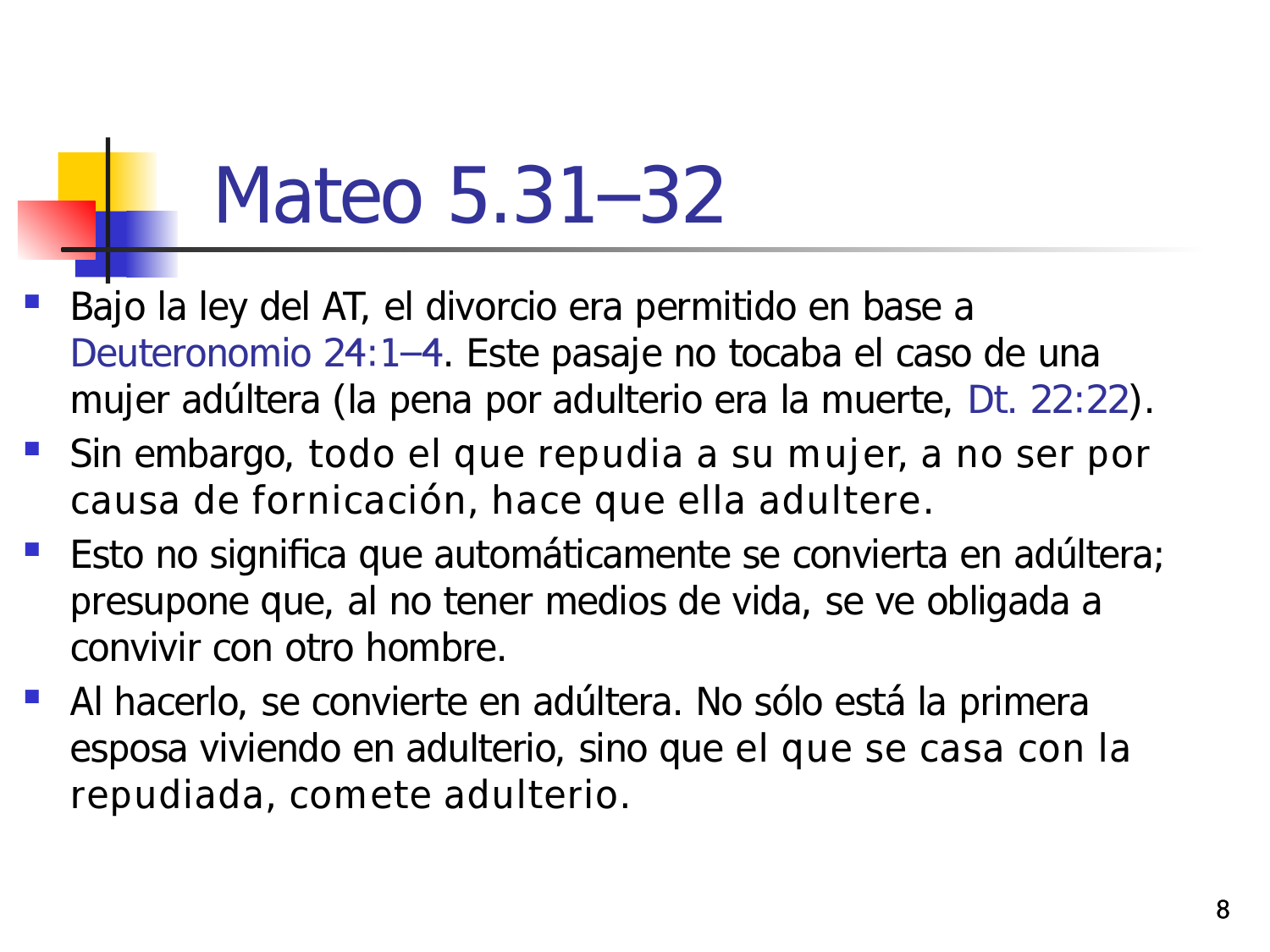

# Mateo 5.31–32
Bajo la ley del AT, el divorcio era permitido en base a Deuteronomio 24:1–4. Este pasaje no tocaba el caso de una mujer adúltera (la pena por adulterio era la muerte, Dt. 22:22).
Sin embargo, todo el que repudia a su mujer, a no ser por causa de fornicación, hace que ella adultere.
Esto no significa que automáticamente se convierta en adúltera; presupone que, al no tener medios de vida, se ve obligada a convivir con otro hombre.
Al hacerlo, se convierte en adúltera. No sólo está la primera esposa viviendo en adulterio, sino que el que se casa con la repudiada, comete adulterio.

8
8